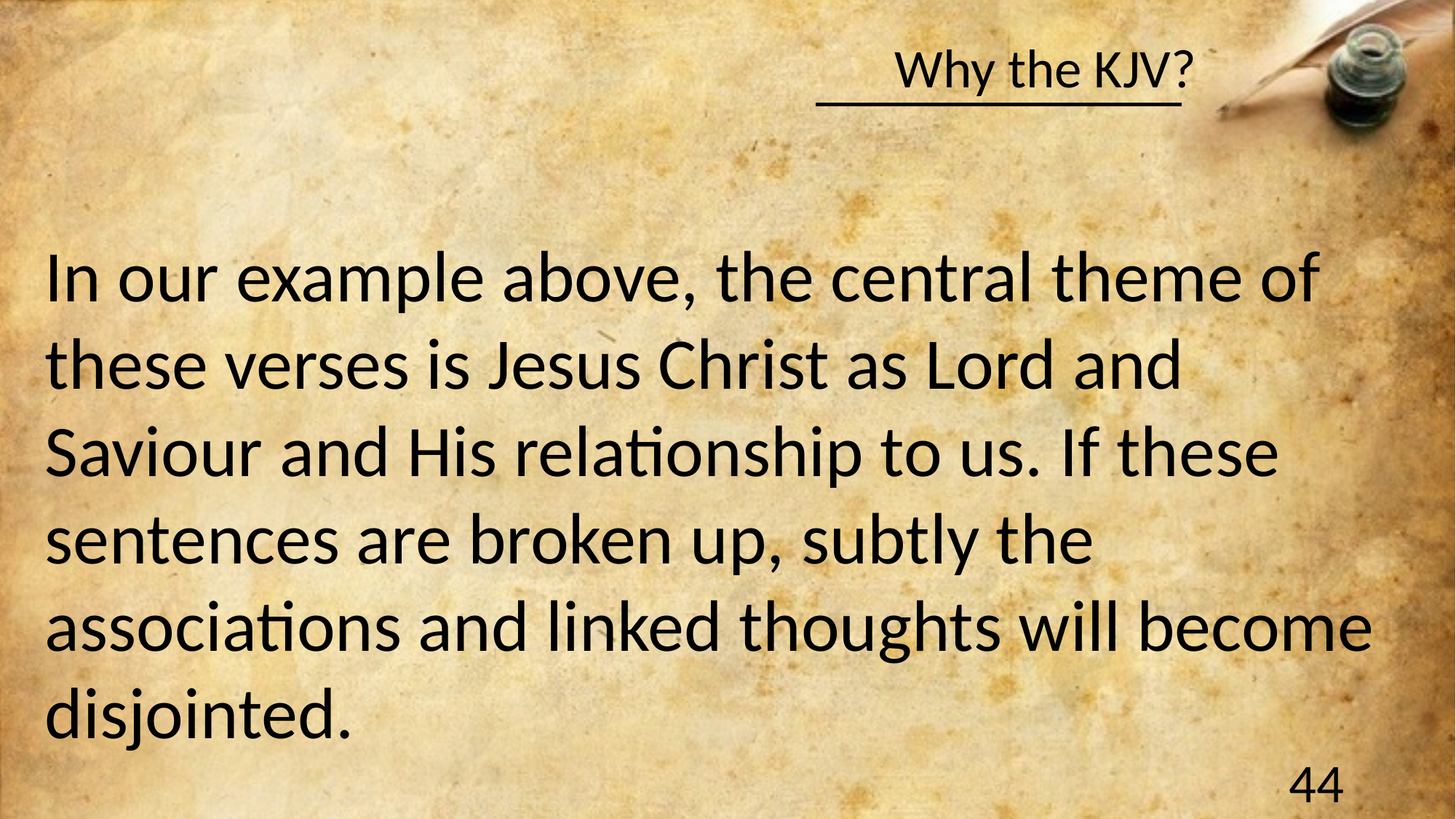

#
In our example above, the central theme of these verses is Jesus Christ as Lord and Saviour and His relationship to us. If these sentences are broken up, subtly the associations and linked thoughts will become disjointed.
44